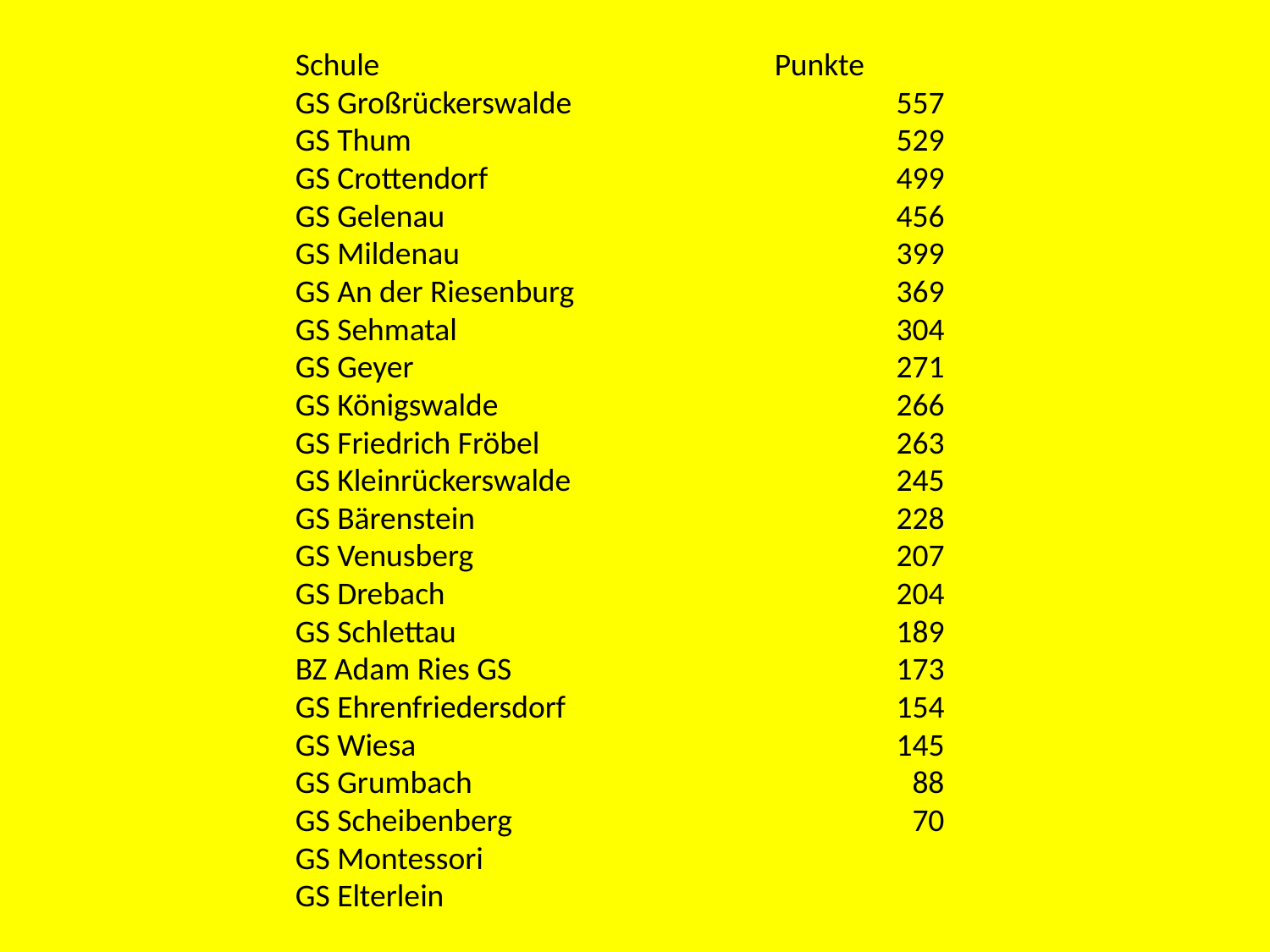

| Schule | Punkte |
| --- | --- |
| GS Großrückerswalde | 557 |
| GS Thum | 529 |
| GS Crottendorf | 499 |
| GS Gelenau | 456 |
| GS Mildenau | 399 |
| GS An der Riesenburg | 369 |
| GS Sehmatal | 304 |
| GS Geyer | 271 |
| GS Königswalde | 266 |
| GS Friedrich Fröbel | 263 |
| GS Kleinrückerswalde | 245 |
| GS Bärenstein | 228 |
| GS Venusberg | 207 |
| GS Drebach | 204 |
| GS Schlettau | 189 |
| BZ Adam Ries GS | 173 |
| GS Ehrenfriedersdorf | 154 |
| GS Wiesa | 145 |
| GS Grumbach | 88 |
| GS Scheibenberg | 70 |
| GS Montessori |  |
| GS Elterlein |  |